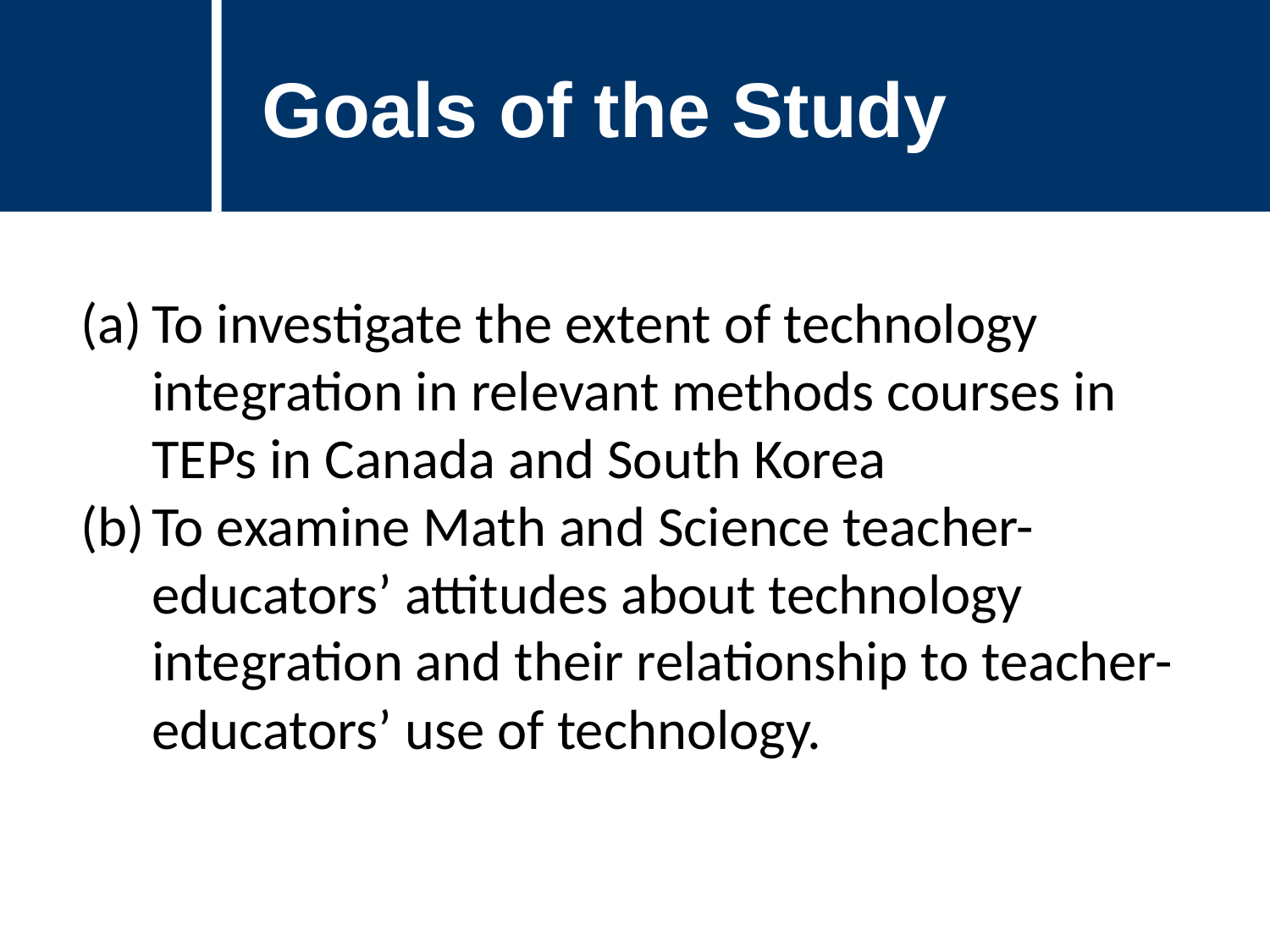

Goals of the Study
To investigate the extent of technology integration in relevant methods courses in TEPs in Canada and South Korea
To examine Math and Science teacher-educators’ attitudes about technology integration and their relationship to teacher-educators’ use of technology.